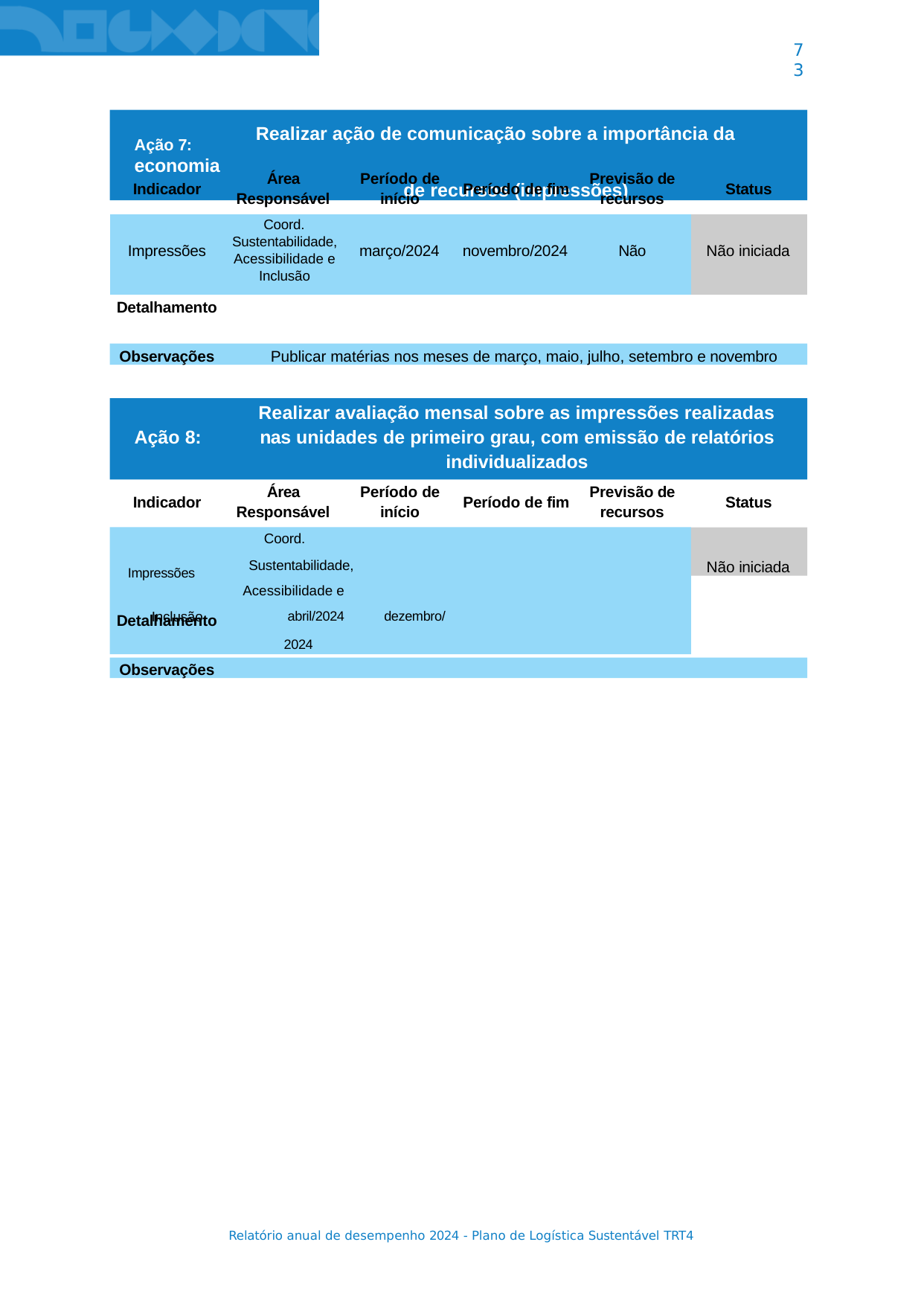

73
Ação 7:	Realizar ação de comunicação sobre a importância da economia
de recursos (impressões)
Área Responsável
Período de início
Previsão de recursos
Indicador
Período de fim
Status
| Impressões | Coord. Sustentabilidade, Acessibilidade e Inclusão | março/2024 | novembro/2024 | Não | Não iniciada |
| --- | --- | --- | --- | --- | --- |
Detalhamento
Observações	Publicar matérias nos meses de março, maio, julho, setembro e novembro
Realizar avaliação mensal sobre as impressões realizadas nas unidades de primeiro grau, com emissão de relatórios individualizados

Ação 8:
Área Responsável
Período de início
Previsão de recursos
Indicador
Período de fim
Status
Coord.
Impressões	Sustentabilidade,
Acessibilidade e
Inclusão	abril/2024	dezembro/2024

Não iniciada
Detalhamento
Observações
Relatório anual de desempenho 2024 - Plano de Logística Sustentável TRT4